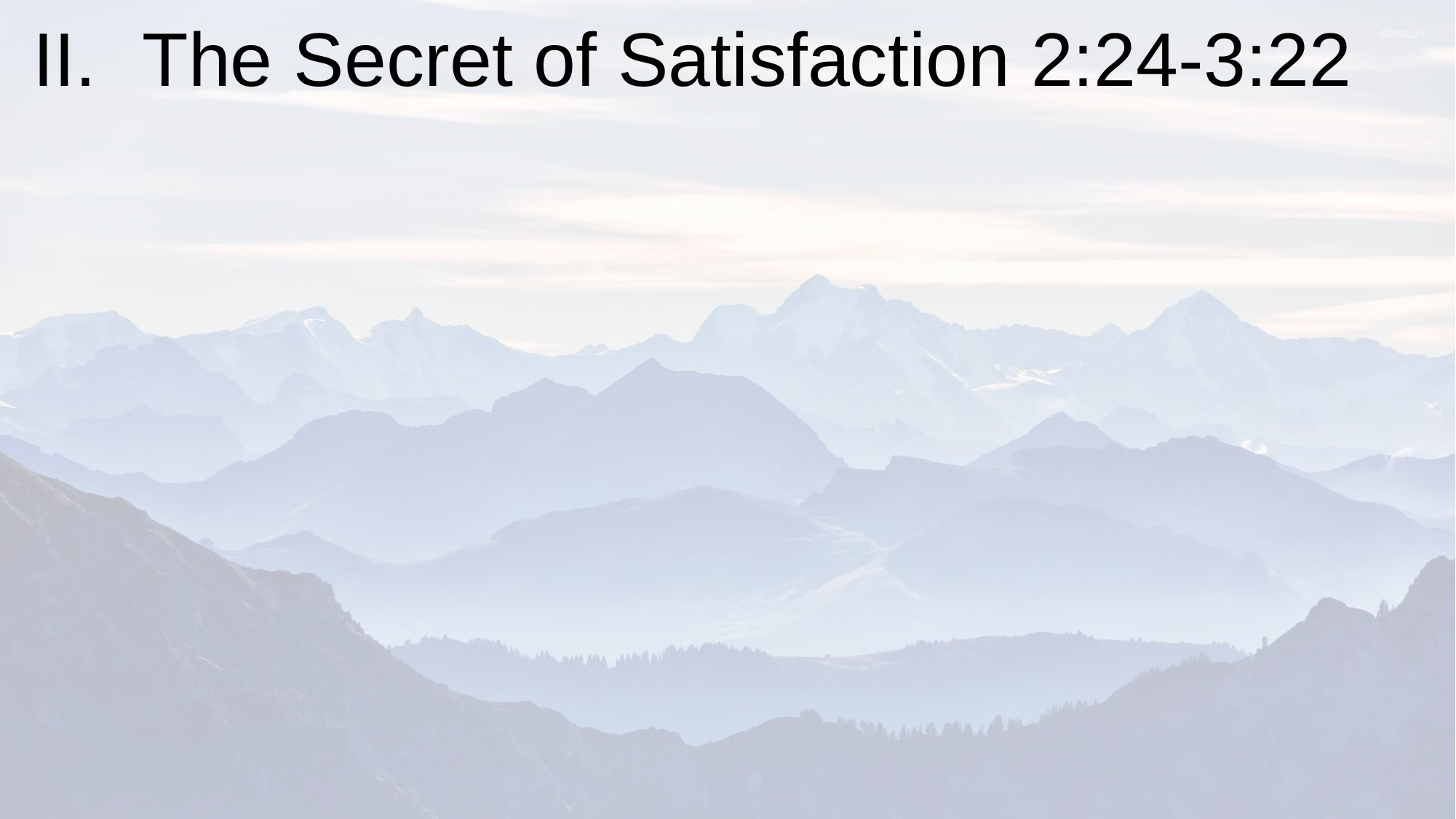

# II.	The Secret of Satisfaction 2:24-3:22